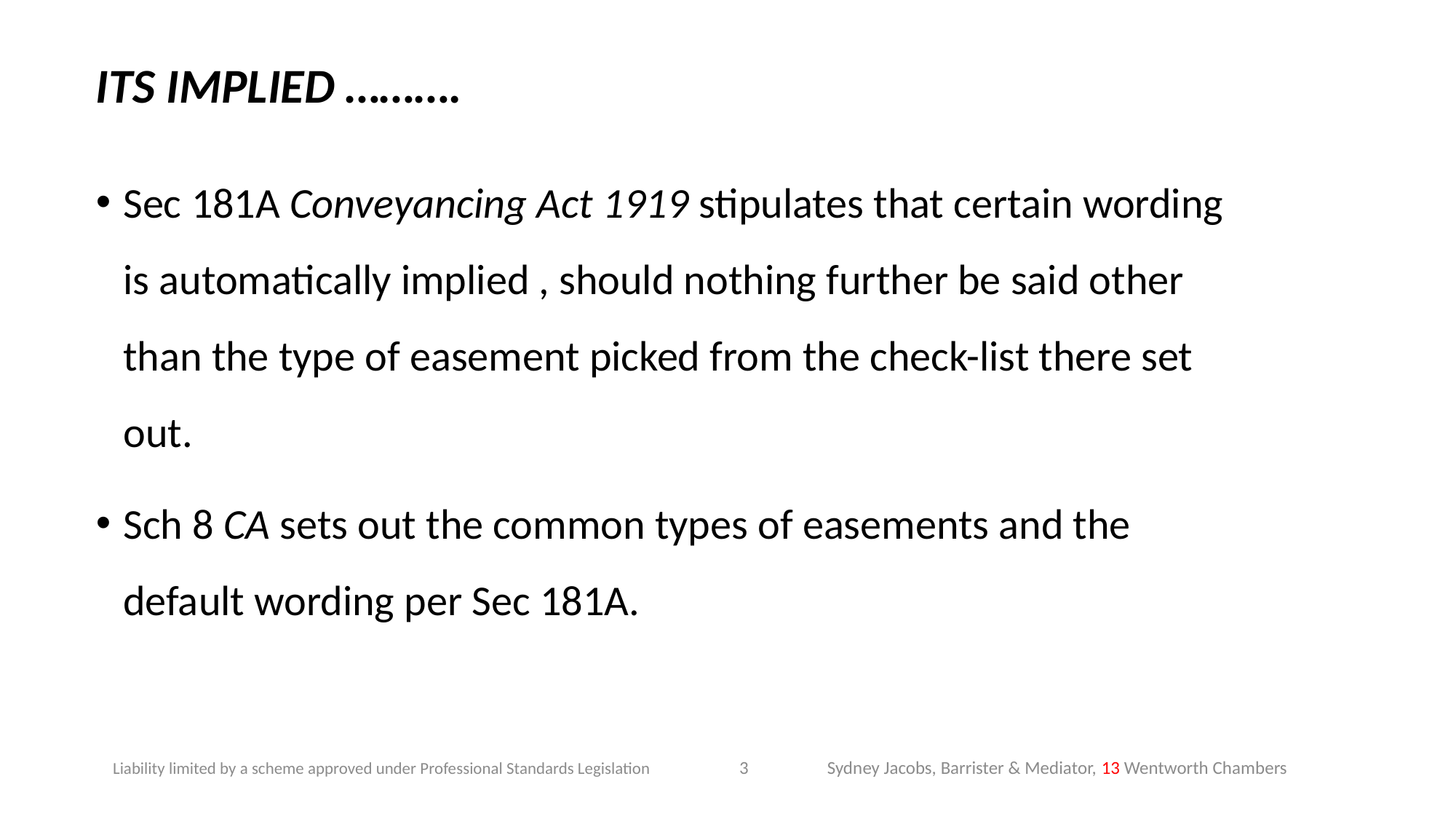

# ITS IMPLIED ……….
Sec 181A Conveyancing Act 1919 stipulates that certain wording is automatically implied , should nothing further be said other than the type of easement picked from the check-list there set out.
Sch 8 CA sets out the common types of easements and the default wording per Sec 181A.
3
Sydney Jacobs, Barrister & Mediator, 13 Wentworth Chambers
Liability limited by a scheme approved under Professional Standards Legislation